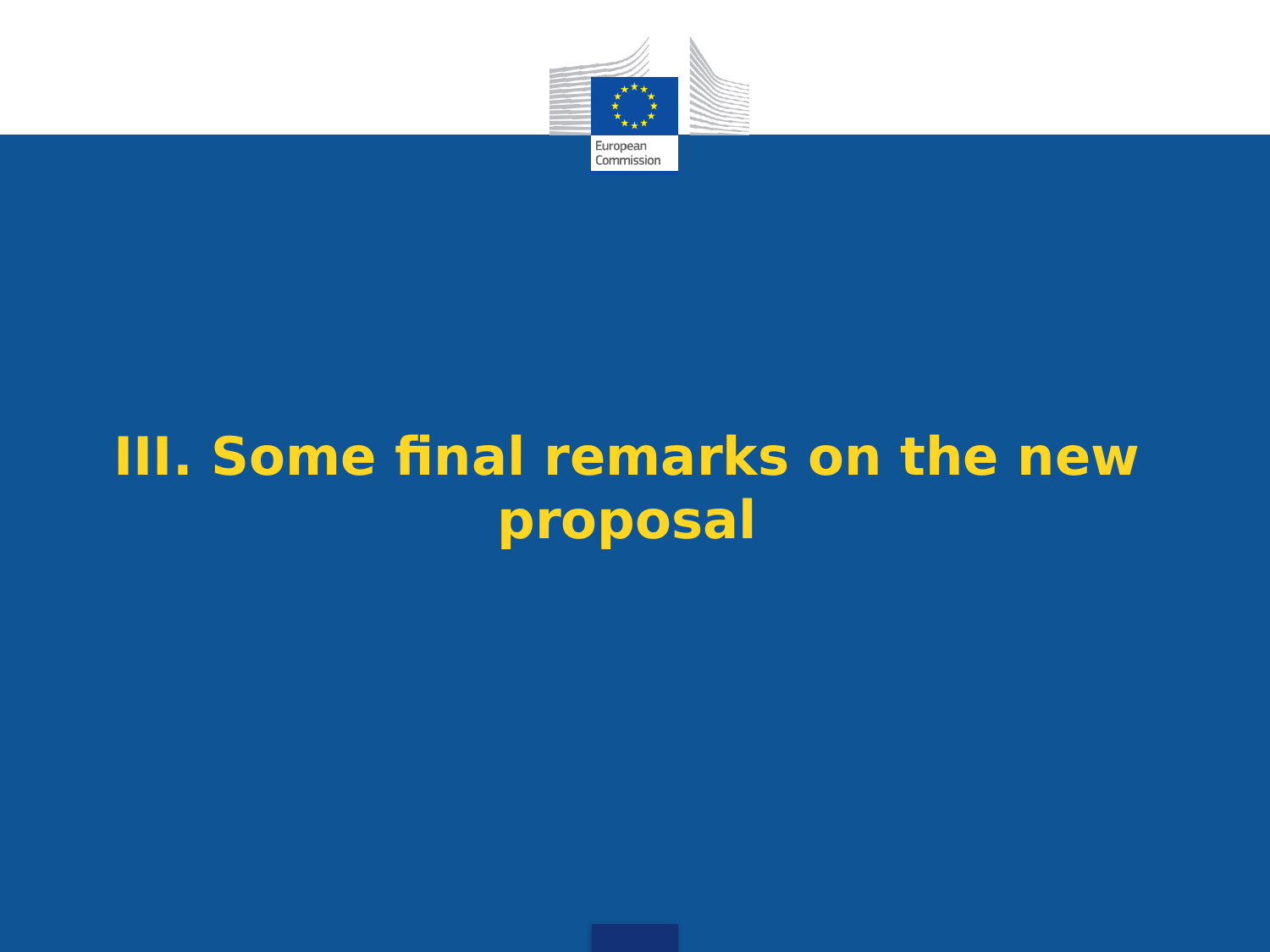

III. Some final remarks on the new proposal